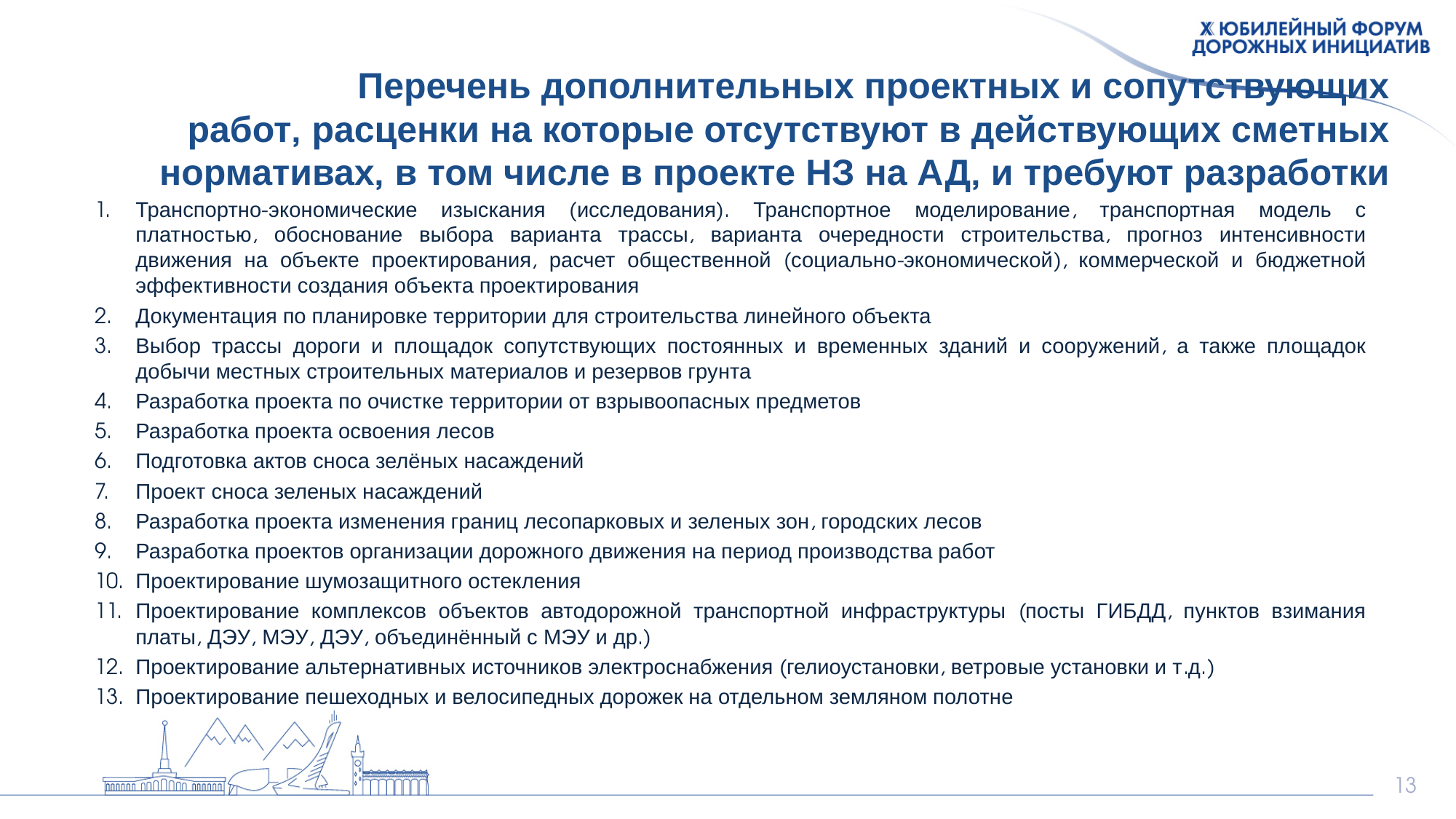

Перечень дополнительных проектных и сопутствующих
работ, расценки на которые отсутствуют в действующих сметных нормативах, в том числе в проекте НЗ на АД, и требуют разработки
Транспортно-экономические изыскания (исследования). Транспортное моделирование, транспортная модель с платностью, обоснование выбора варианта трассы, варианта очередности строительства, прогноз интенсивности движения на объекте проектирования, расчет общественной (социально-экономической), коммерческой и бюджетной эффективности создания объекта проектирования
Документация по планировке территории для строительства линейного объекта
Выбор трассы дороги и площадок сопутствующих постоянных и временных зданий и сооружений, а также площадок добычи местных строительных материалов и резервов грунта
Разработка проекта по очистке территории от взрывоопасных предметов
Разработка проекта освоения лесов
Подготовка актов сноса зелёных насаждений
Проект сноса зеленых насаждений
Разработка проекта изменения границ лесопарковых и зеленых зон, городских лесов
Разработка проектов организации дорожного движения на период производства работ
Проектирование шумозащитного остекления
Проектирование комплексов объектов автодорожной транспортной инфраструктуры (посты ГИБДД, пунктов взимания платы, ДЭУ, МЭУ, ДЭУ, объединённый с МЭУ и др.)
Проектирование альтернативных источников электроснабжения (гелиоустановки, ветровые установки и т.д.)
Проектирование пешеходных и велосипедных дорожек на отдельном земляном полотне

13